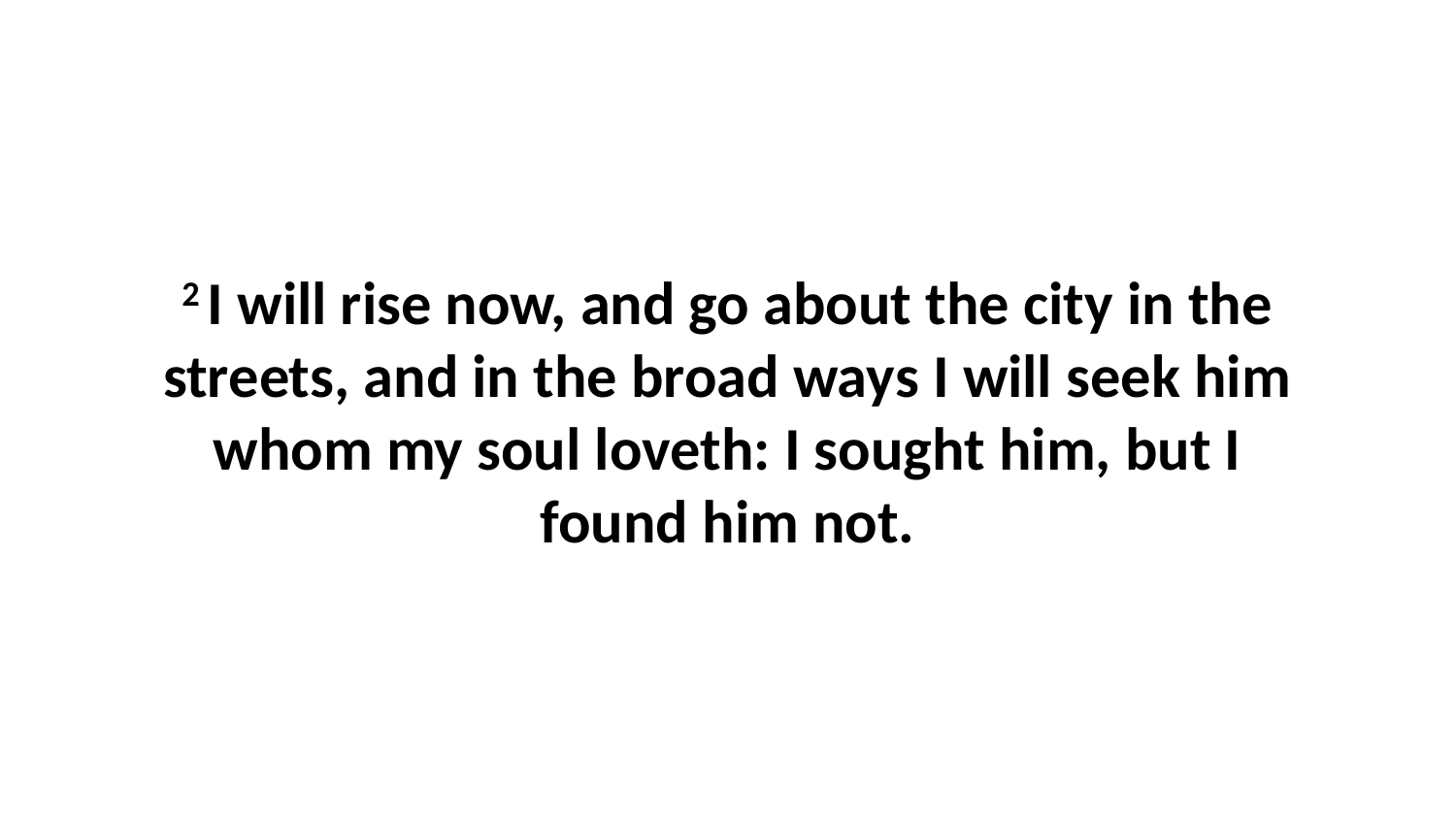

2 I will rise now, and go about the city in the streets, and in the broad ways I will seek him whom my soul loveth: I sought him, but I found him not.